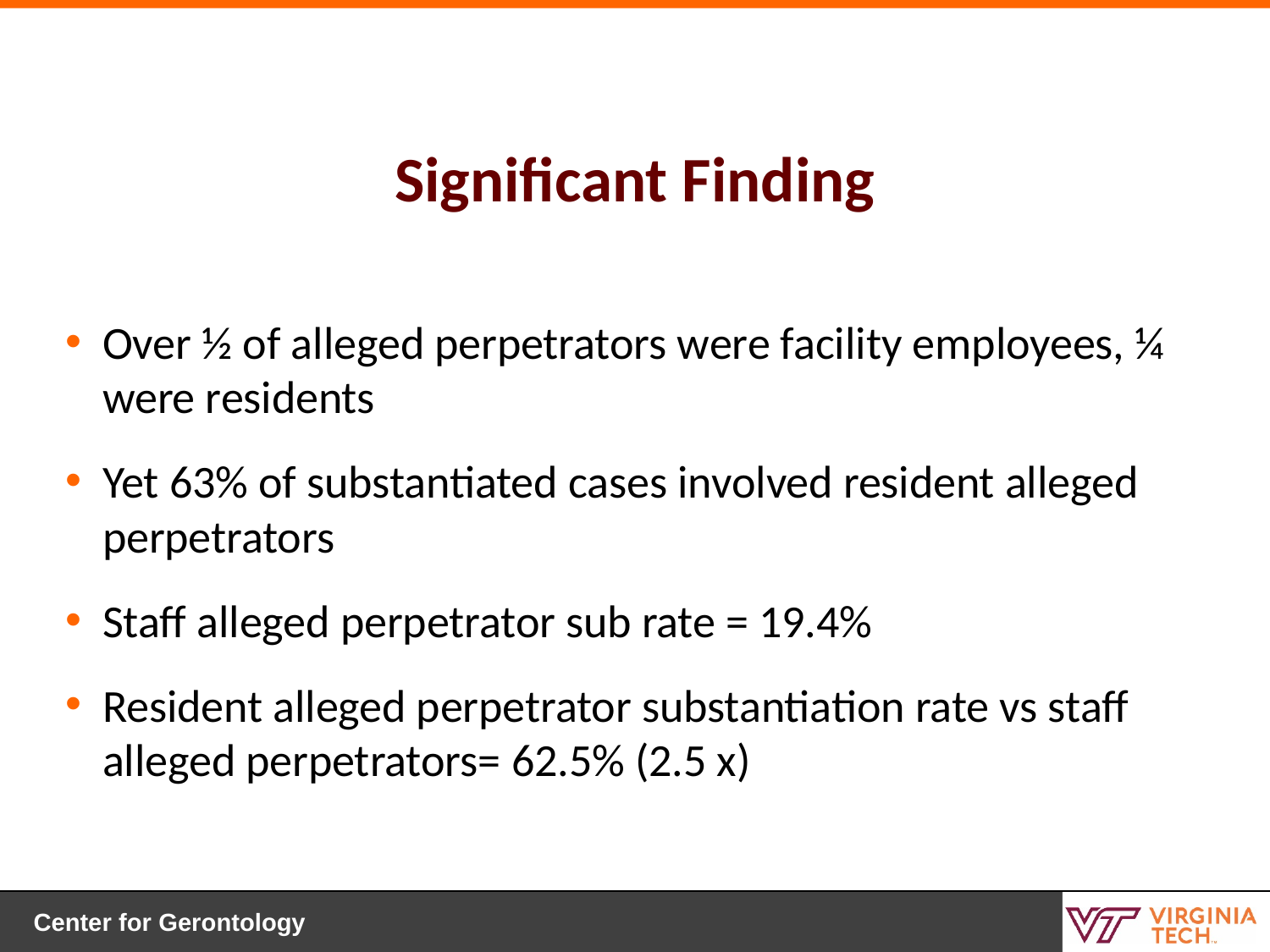

# Significant Finding
Over ½ of alleged perpetrators were facility employees, ¼ were residents
Yet 63% of substantiated cases involved resident alleged perpetrators
Staff alleged perpetrator sub rate = 19.4%
Resident alleged perpetrator substantiation rate vs staff alleged perpetrators= 62.5% (2.5 x)